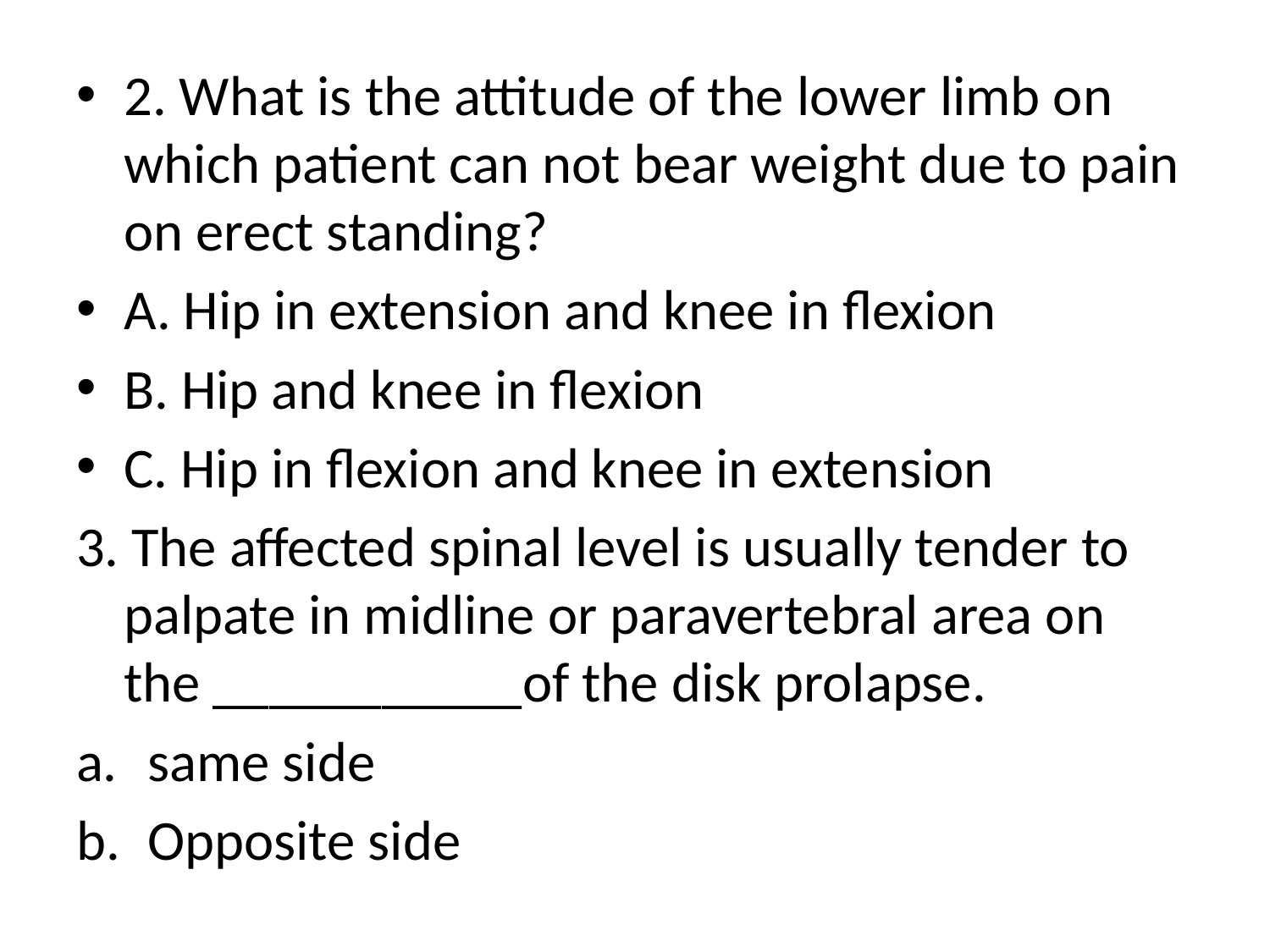

2. What is the attitude of the lower limb on which patient can not bear weight due to pain on erect standing?
A. Hip in extension and knee in flexion
B. Hip and knee in flexion
C. Hip in flexion and knee in extension
3. The affected spinal level is usually tender to palpate in midline or paravertebral area on the ___________of the disk prolapse.
same side
Opposite side